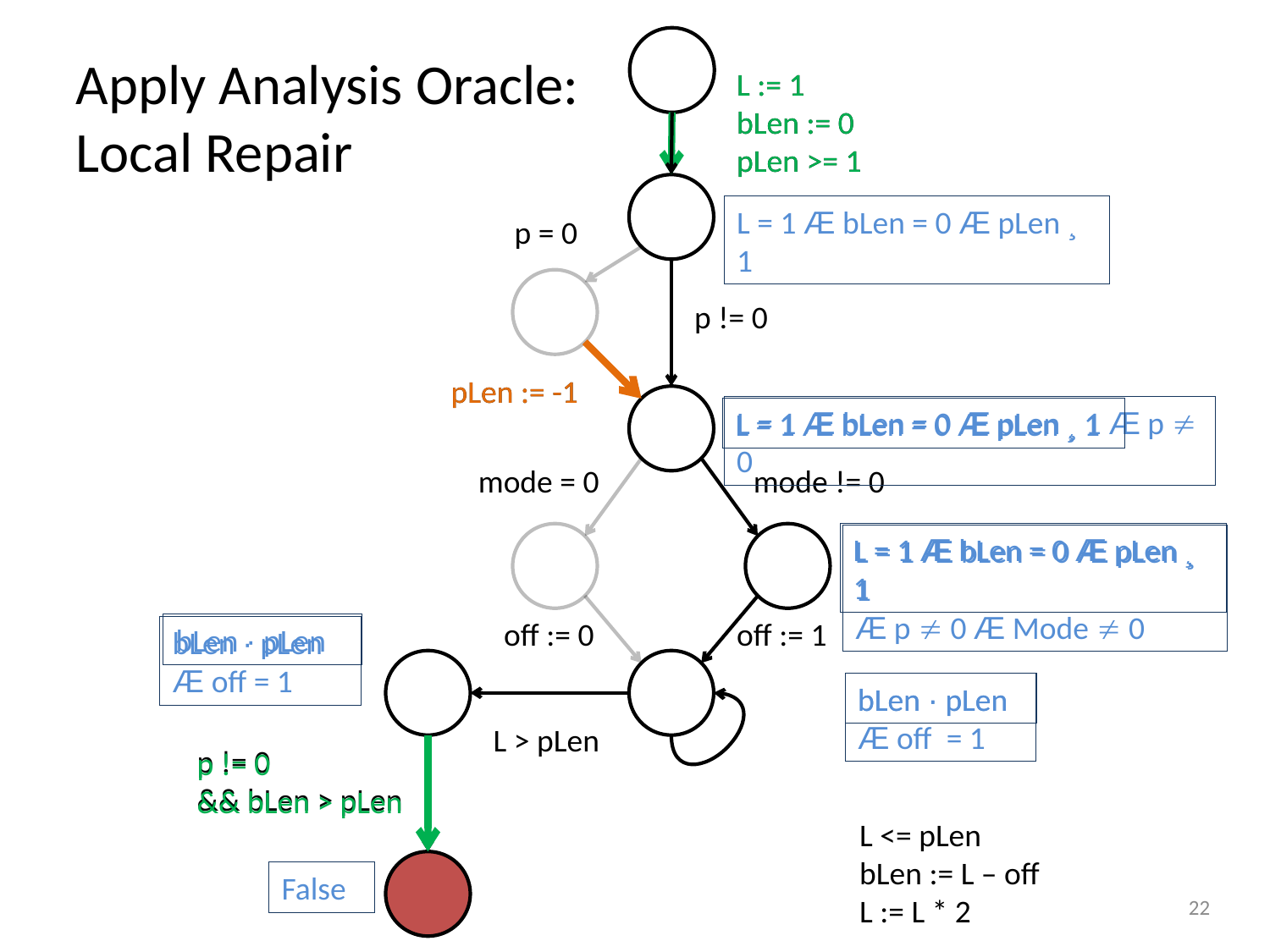

Apply Analysis Oracle: Local Repair
L := 1
bLen := 0
pLen >= 1
L := 1
bLen := 0
pLen >= 1

L = 1 Æ bLen = 0 Æ pLen ¸ 1
p = 0

p != 0
pLen := -1
pLen := -1

L = 1 Æ bLen = 0 Æ pLen ¸ 1 Æ p ≠ 0
L = 1 Æ bLen = 0 Æ pLen ¸ 1
mode = 0
mode != 0

L = 1 Æ bLen = 0 Æ pLen ¸ 1
L = 1 Æ bLen = 0 Æ pLen ¸ 1
Æ p ≠ 0 Æ Mode ≠ 0
off := 0
off := 1
bLen · pLen
bLen · pLen Æ off = 1

bLen · pLen
Æ off  = 1
bLen · pLen
L > pLen
p != 0
&& bLen > pLen
p != 0
&& bLen > pLen
L <= pLen
bLen := L – off
L := L * 2

False
22